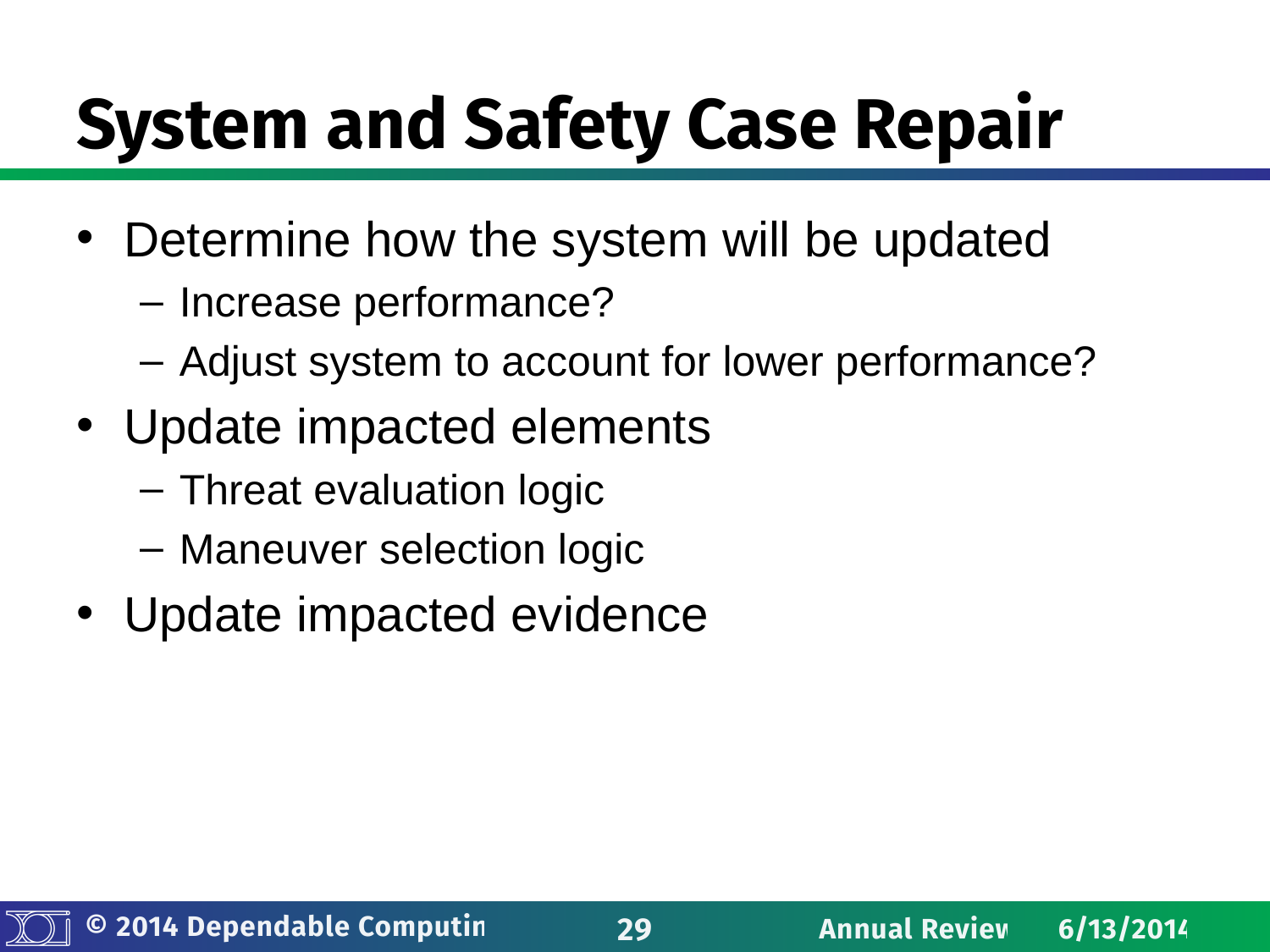

# System and Safety Case Repair
Determine how the system will be updated
Increase performance?
Adjust system to account for lower performance?
Update impacted elements
Threat evaluation logic
Maneuver selection logic
Update impacted evidence
29
Annual Review
6/13/2014